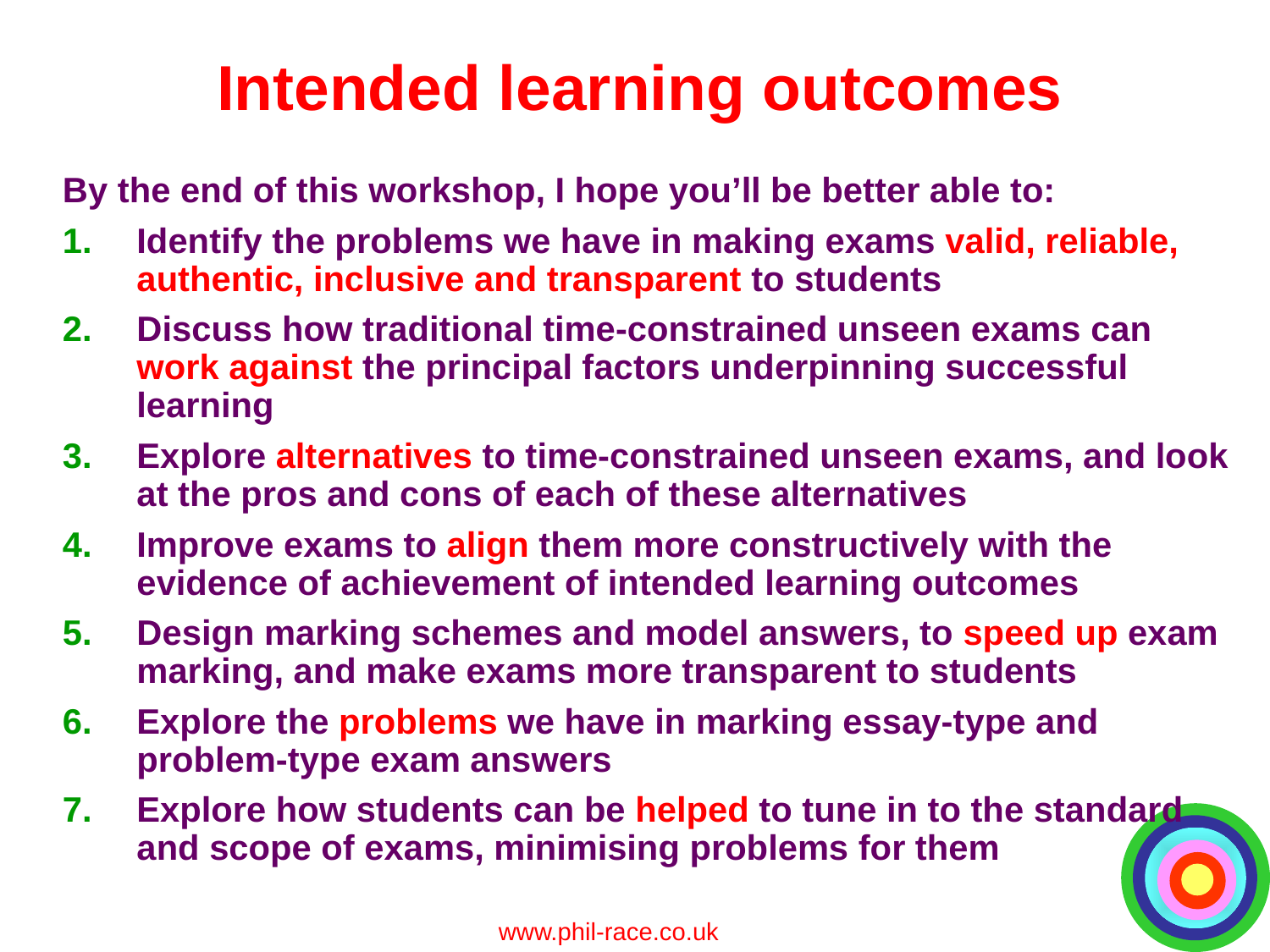

# Intended learning outcomes
By the end of this workshop, I hope you’ll be better able to:
Identify the problems we have in making exams valid, reliable, authentic, inclusive and transparent to students
Discuss how traditional time-constrained unseen exams can work against the principal factors underpinning successful learning
Explore alternatives to time-constrained unseen exams, and look at the pros and cons of each of these alternatives
Improve exams to align them more constructively with the evidence of achievement of intended learning outcomes
Design marking schemes and model answers, to speed up exam marking, and make exams more transparent to students
Explore the problems we have in marking essay-type and problem-type exam answers
Explore how students can be helped to tune in to the standard and scope of exams, minimising problems for them